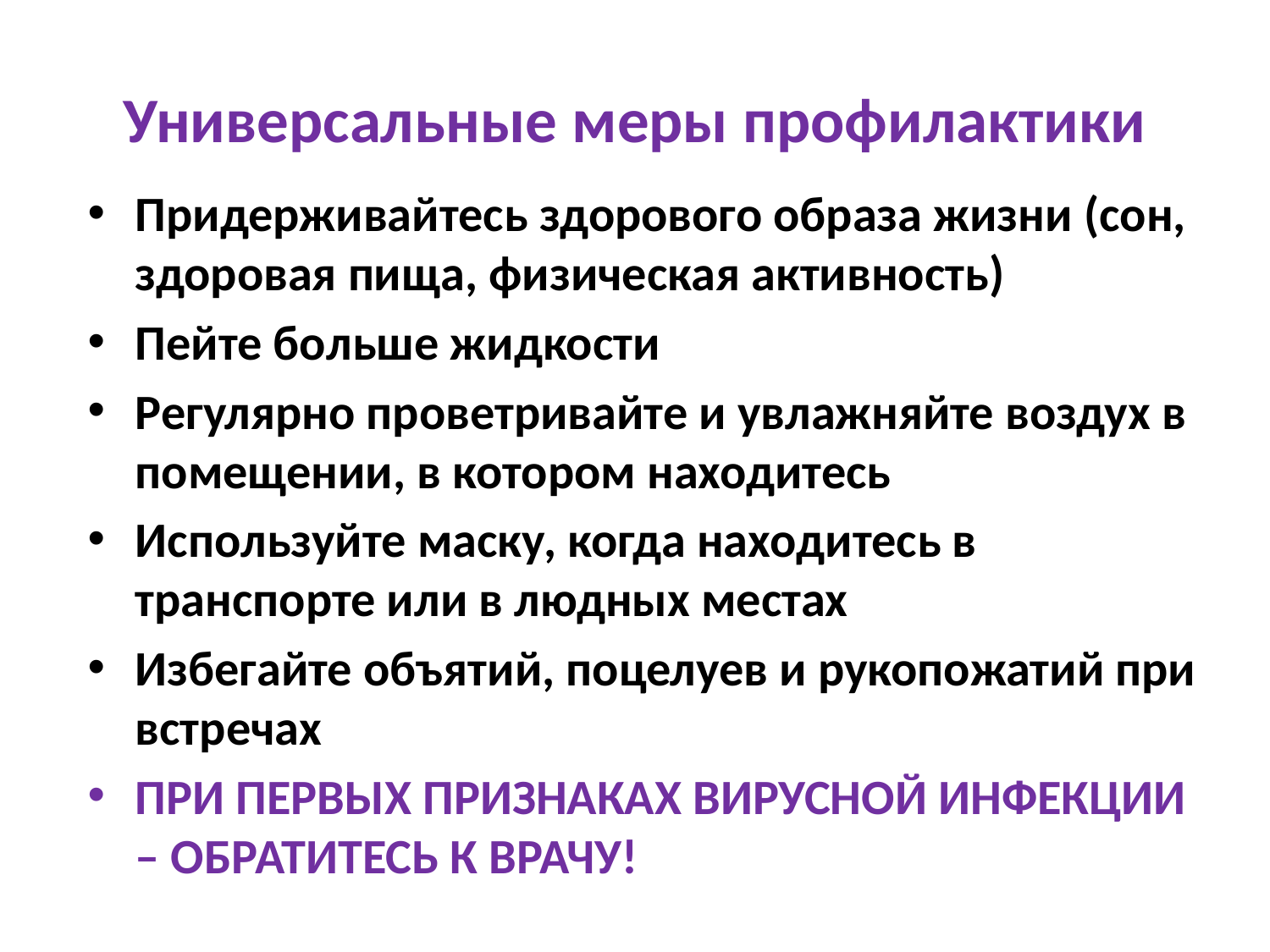

# Универсальные меры профилактики
Придерживайтесь здорового образа жизни (сон, здоровая пища, физическая активность)
Пейте больше жидкости
Регулярно проветривайте и увлажняйте воздух в помещении, в котором находитесь
Используйте маску, когда находитесь в транспорте или в людных местах
Избегайте объятий, поцелуев и рукопожатий при встречах
ПРИ ПЕРВЫХ ПРИЗНАКАХ ВИРУСНОЙ ИНФЕКЦИИ – ОБРАТИТЕСЬ К ВРАЧУ!